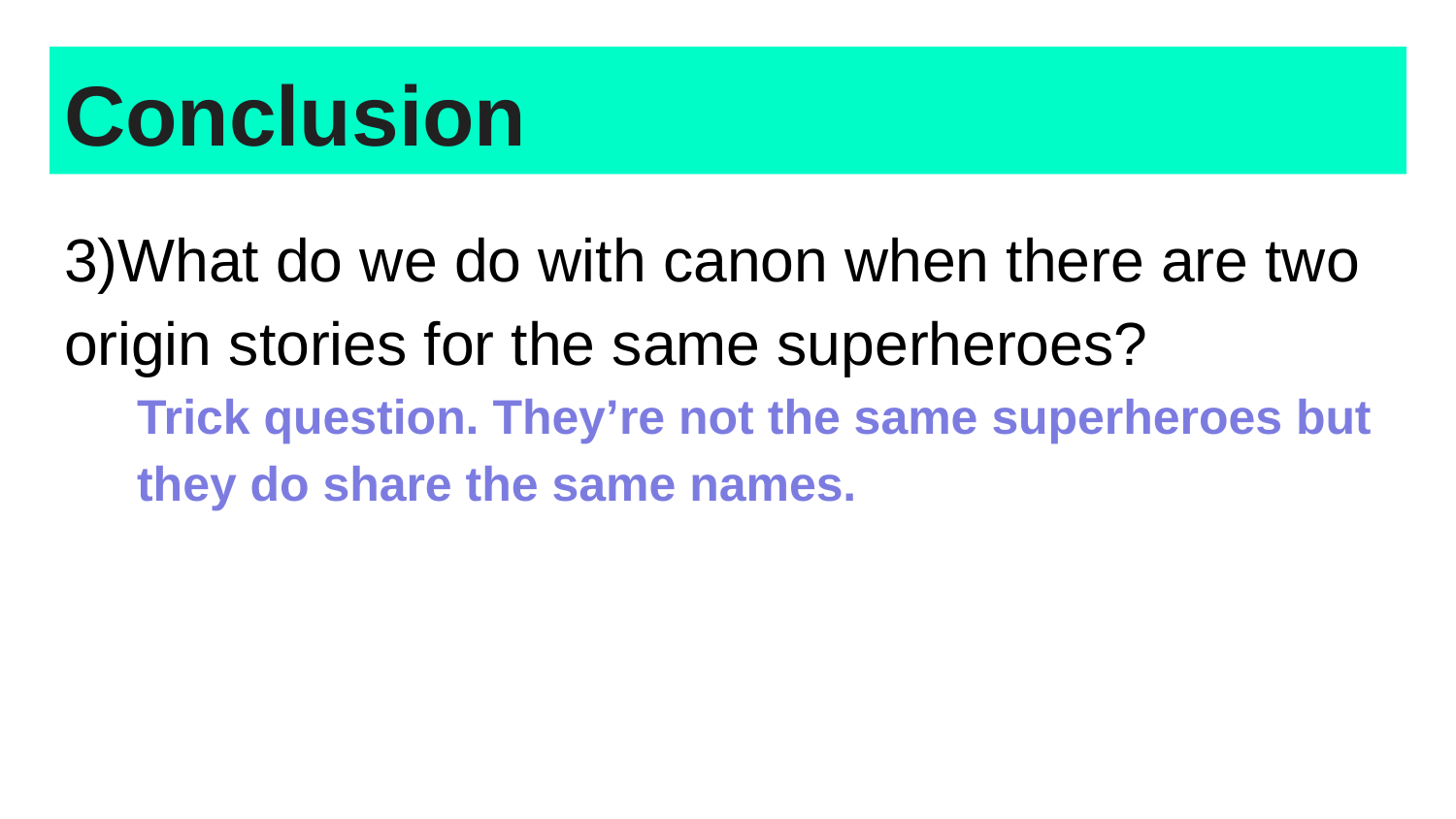

# Conclusion
3)What do we do with canon when there are two origin stories for the same superheroes?
Trick question. They’re not the same superheroes but they do share the same names.